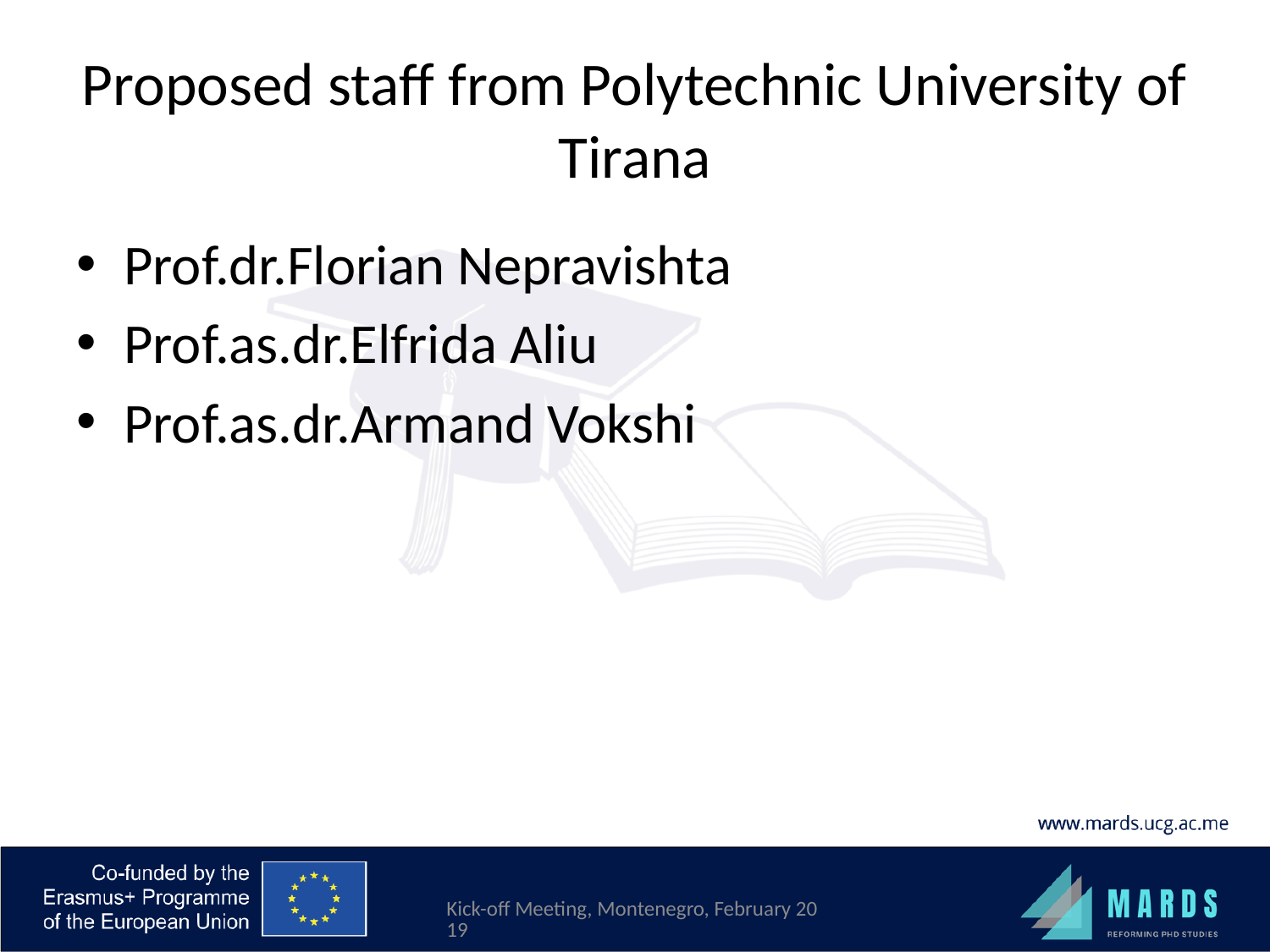

# Proposed staff from Polytechnic University of Tirana
Prof.dr.Florian Nepravishta
Prof.as.dr.Elfrida Aliu
Prof.as.dr.Armand Vokshi
Kick-off Meeting, Montenegro, February 2019